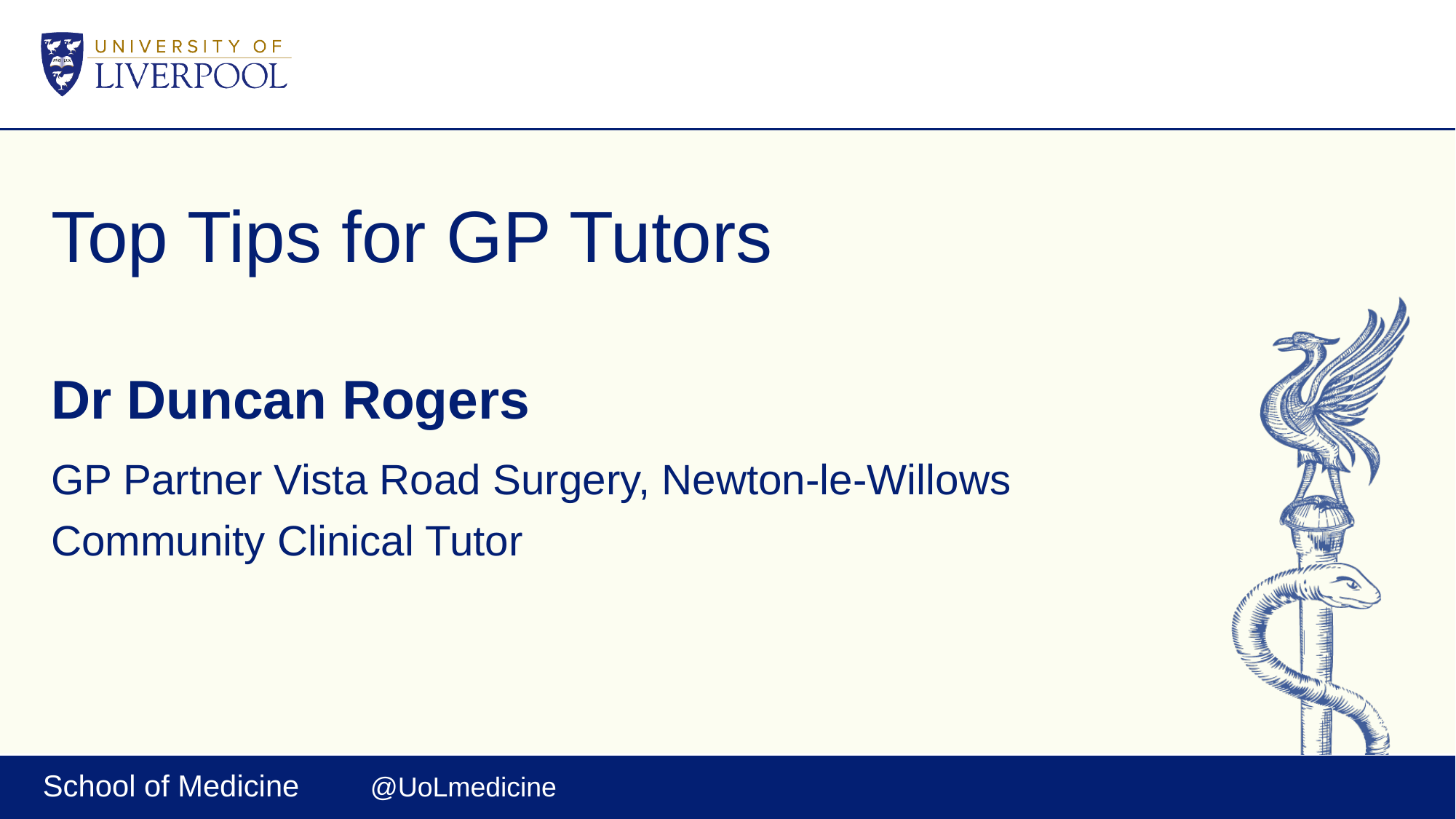

# Top Tips for GP Tutors
Dr Duncan Rogers
GP Partner Vista Road Surgery, Newton-le-Willows
Community Clinical Tutor